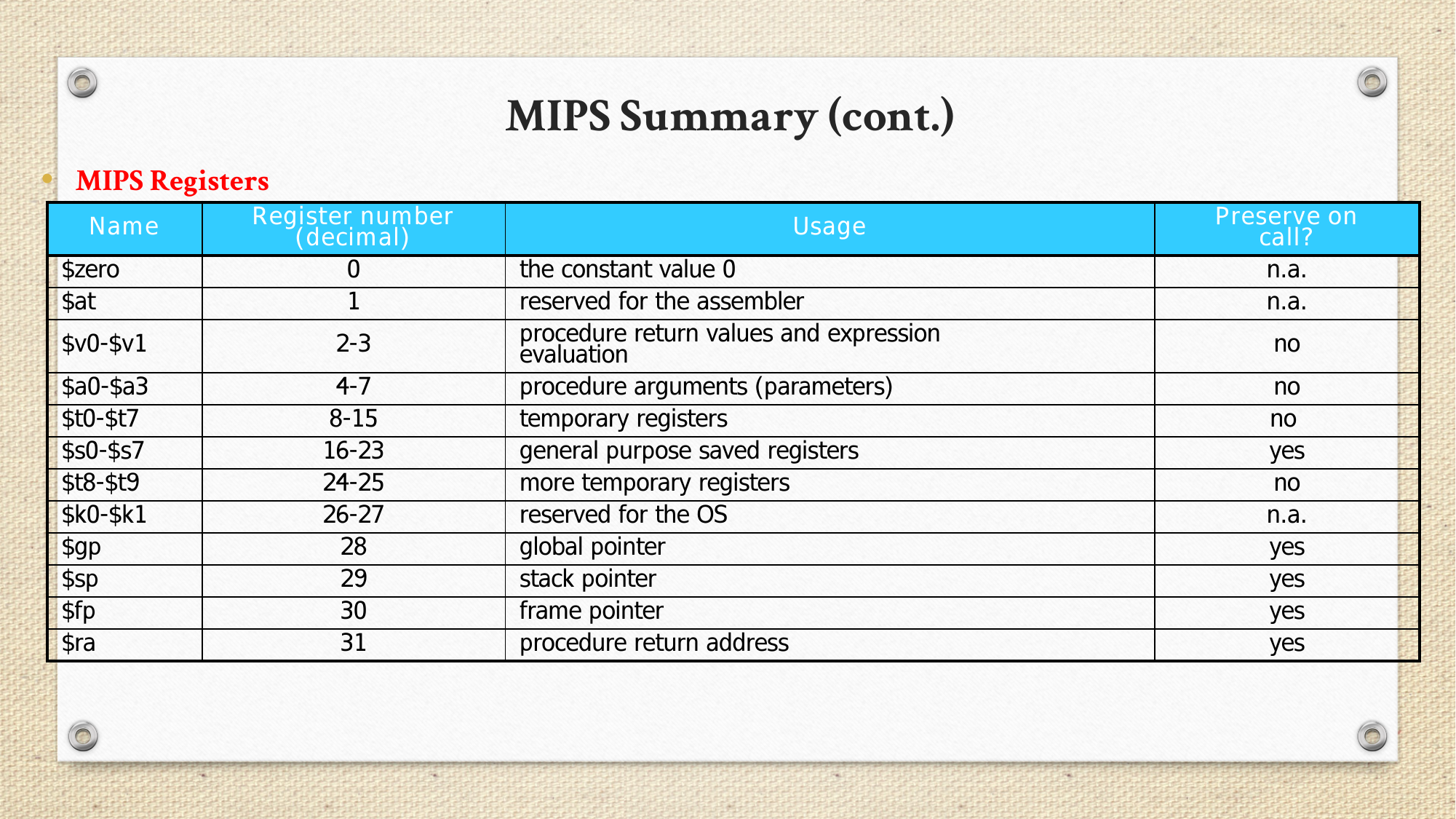

# MIPS Summary (cont.)

MIPS Registers
| Name | Register number (decimal) | Usage | Preserve on call? |
| --- | --- | --- | --- |
| $zero | 0 | the constant value 0 | n.a. |
| $at | 1 | reserved for the assembler | n.a. |
| $v0-$v1 | 2-3 | procedure return values and expression evaluation | no |
| $a0-$a3 | 4-7 | procedure arguments (parameters) | no |
| $t0-$t7 | 8-15 | temporary registers | no |
| $s0-$s7 | 16-23 | general purpose saved registers | yes |
| $t8-$t9 | 24-25 | more temporary registers | no |
| $k0-$k1 | 26-27 | reserved for the OS | n.a. |
| $gp | 28 | global pointer | yes |
| $sp | 29 | stack pointer | yes |
| $fp | 30 | frame pointer | yes |
| $ra | 31 | procedure return address | yes |